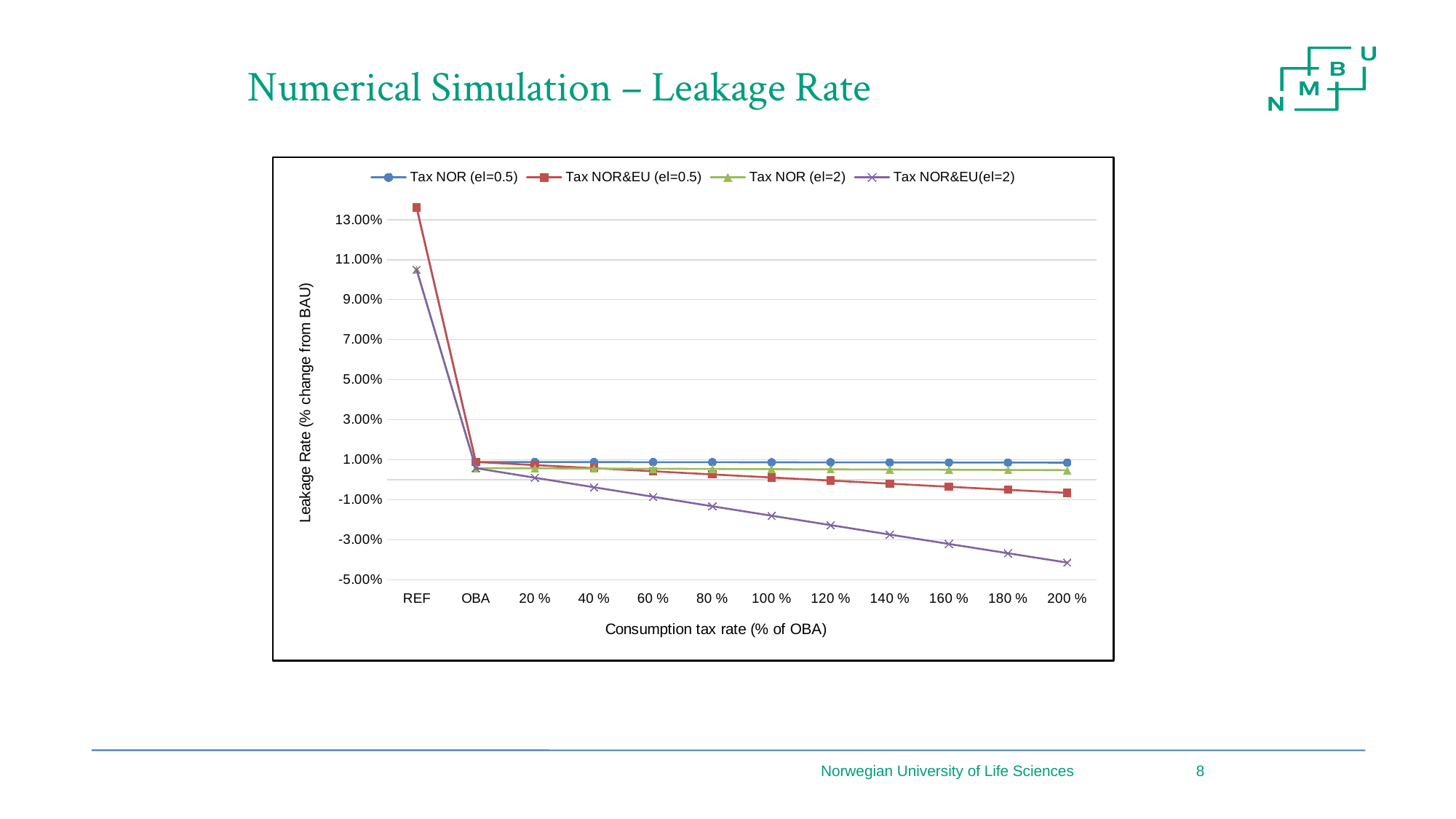

Numerical Simulation – Leakage Rate

### Chart

| Category | Tax NOR (el=0.5) | Tax NOR&EU (el=0.5) | Tax NOR (el=2) | Tax NOR&EU(el=2) |
|---|---|---|---|---|
| REF | 0.13604391402321553 | 0.13604391402321553 | 0.10496712025389014 | 0.10496712025389014 |
| OBA | 0.008918394311548361 | 0.008918394311548361 | 0.005816412219460586 | 0.005816412219460586 |
| 20 % | 0.008885194918827671 | 0.007357515476825158 | 0.00571494103269643 | 0.00103649887813594 |
| 40 % | 0.00885207826787974 | 0.005800086195618709 | 0.005613851429286574 | -0.0037300431118459897 |
| 60 % | 0.008819043932307808 | 0.004246098078584068 | 0.005513135094509456 | -0.008483206921596207 |
| 80 % | 0.008786091563547862 | 0.002695540252736126 | 0.0054127903902150545 | -0.013222991341955663 |
| 100 % | 0.008753220810428383 | 0.001148401881082871 | 0.005312815684674254 | -0.0179493956610044 |
| 120 % | 0.008720431326604381 | -0.00039532783569142026 | 0.00521320935448443 | -0.02266241965943474 |
| 140 % | 0.008687722767067045 | -0.001935659655275785 | 0.005113969783230501 | -0.027362063608311143 |
| 160 % | 0.008655094789816731 | -0.0034726042993077815 | 0.0050150953624075 | -0.03204832826289098 |
| 180 % | 0.008622547053070119 | -0.005006172451102858 | 0.00491658448986265 | -0.036721214861569644 |
| 200 % | 0.008590079219520022 | -0.00653637475405361 | 0.004818435572295273 | -0.0413807251192298 |
Norwegian University of Life Sciences
8